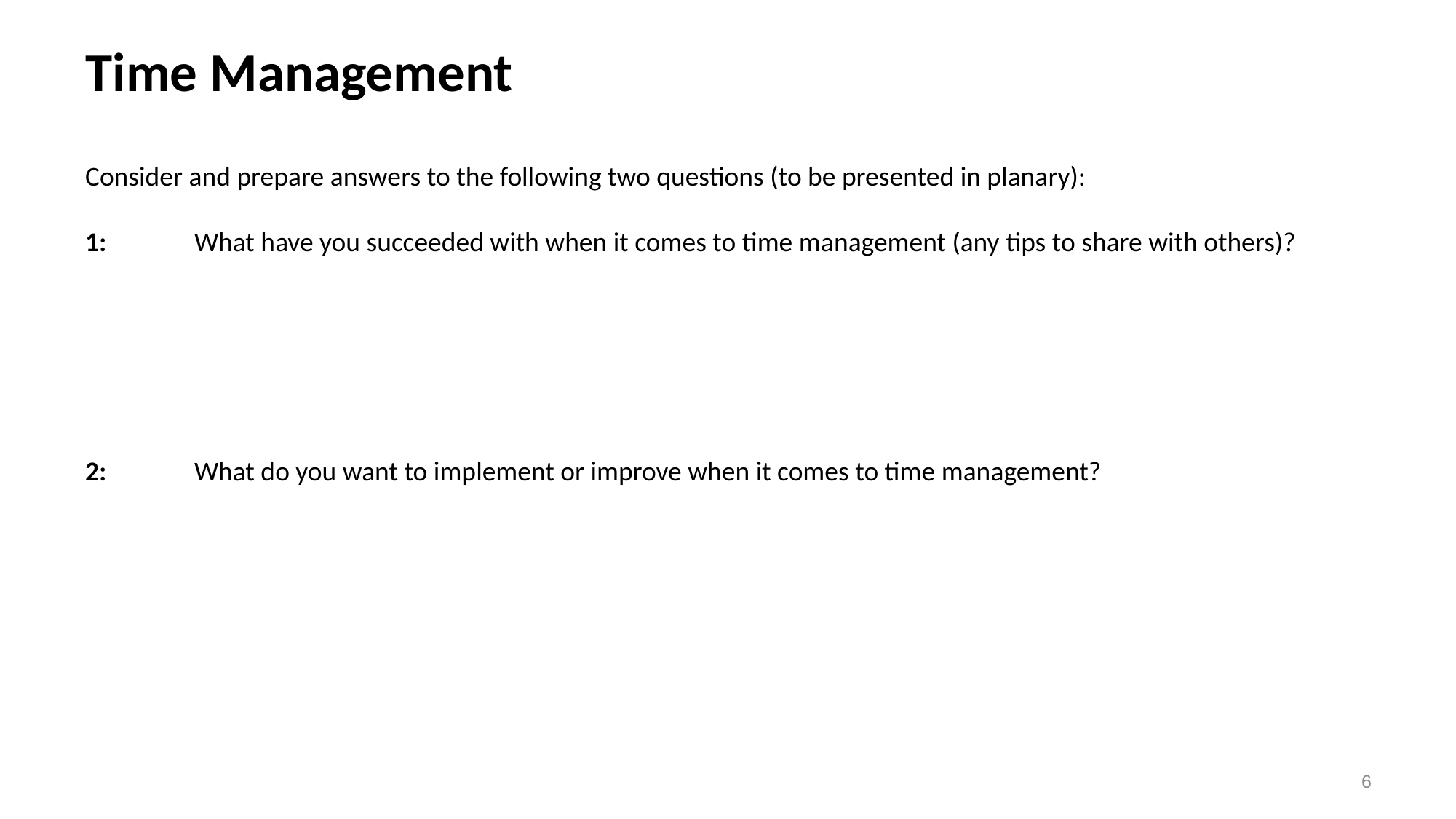

# Time Management

Consider and prepare answers to the following two questions (to be presented in planary):

1: 	What have you succeeded with when it comes to time management (any tips to share with others)?

2: 	What do you want to implement or improve when it comes to time management?
6